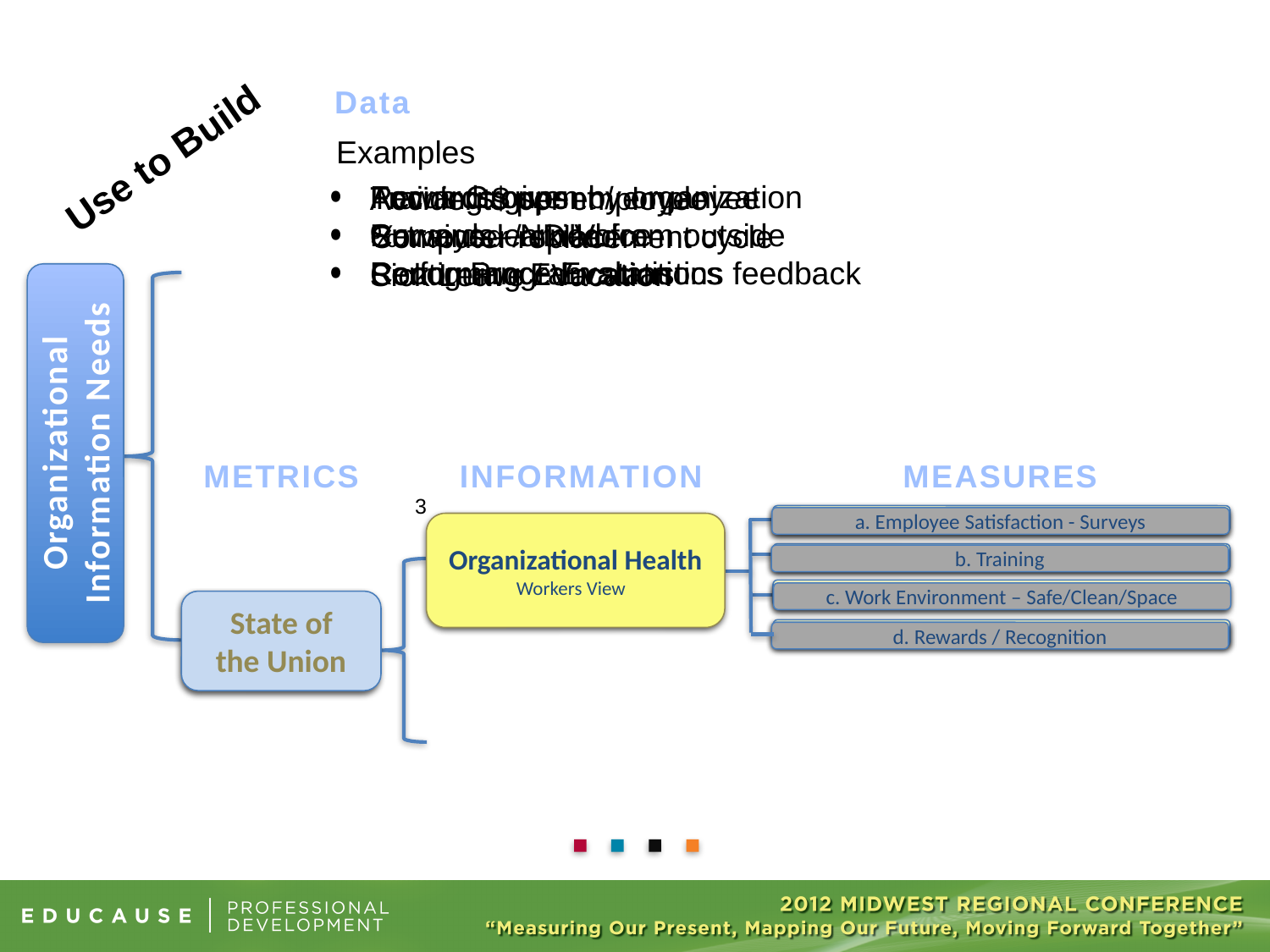

Data
Examples
Use to Build
Focus Groups
Surveys – ND Voice
Performance Evaluations feedback

Rewards given by organization
Rewards earned from outside
Recog Program statistics

Training $ spent / employee
% trained / skilled
Continuing Education

Accidents per employee
Computer replacement cycle
Sick Leave / Vacation

Organizational
Information Needs

METRICS
INFORMATION
MEASURES
3
a. Employee Satisfaction - Surveys
a. Employee Satisfaction - Surveys
Organizational Health
Workers View
b. Training
b. Training

c. Work Environment – Safe/Clean/Space
c. Work Environment – Safe/Clean/Space
State of
the Union
d. Rewards / Recognition
d. Rewards / Recognition